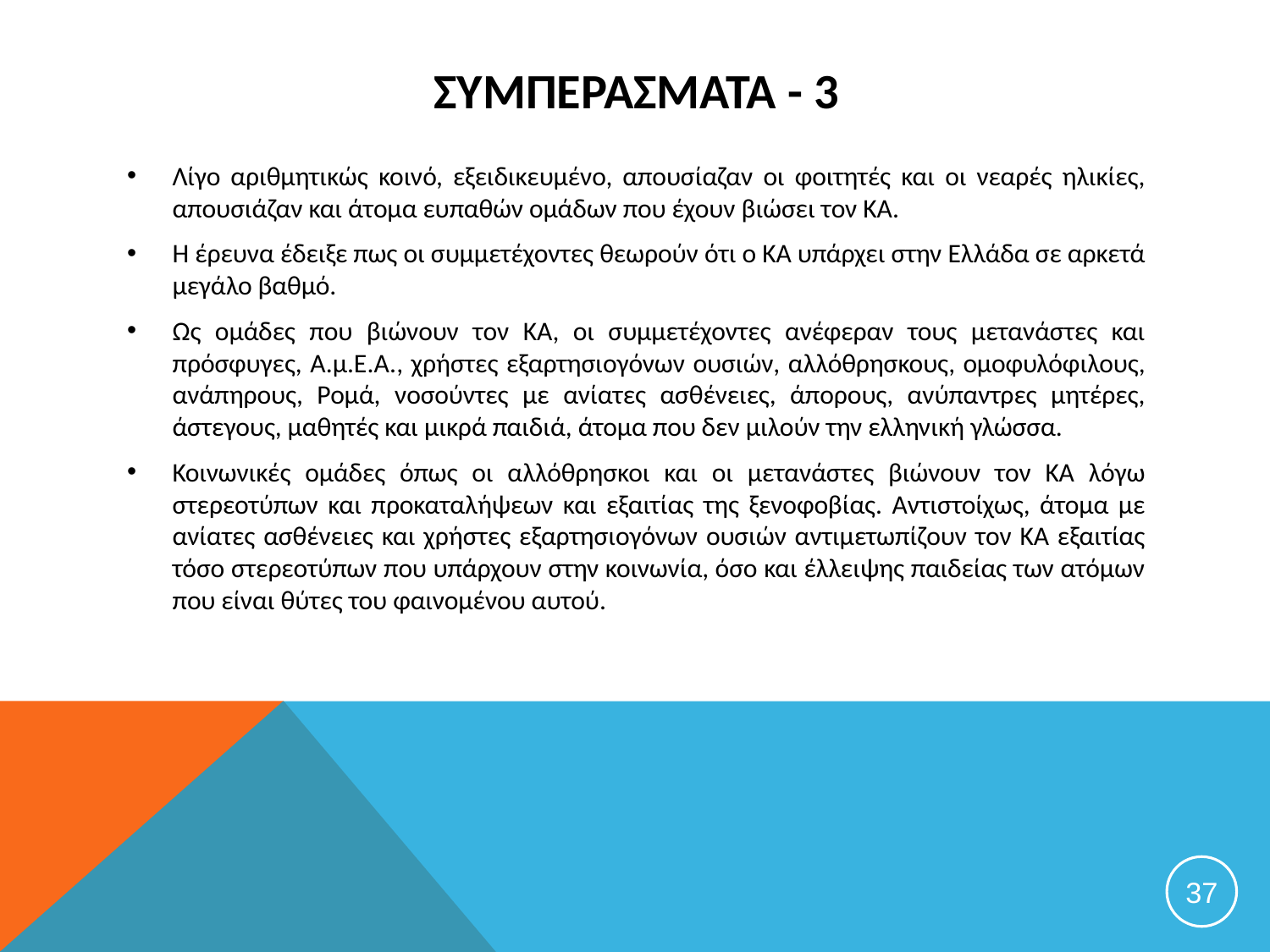

# ΣυμπερΑσματα - 3
Λίγο αριθμητικώς κοινό, εξειδικευμένο, απουσίαζαν οι φοιτητές και οι νεαρές ηλικίες, απουσιάζαν και άτομα ευπαθών ομάδων που έχουν βιώσει τον ΚΑ.
Η έρευνα έδειξε πως οι συμμετέχοντες θεωρούν ότι ο ΚΑ υπάρχει στην Ελλάδα σε αρκετά μεγάλο βαθμό.
Ως ομάδες που βιώνουν τον ΚΑ, οι συμμετέχοντες ανέφεραν τους μετανάστες και πρόσφυγες, Α.μ.Ε.Α., χρήστες εξαρτησιογόνων ουσιών, αλλόθρησκους, ομοφυλόφιλους, ανάπηρους, Ρομά, νοσούντες με ανίατες ασθένειες, άπορους, ανύπαντρες μητέρες, άστεγους, μαθητές και μικρά παιδιά, άτομα που δεν μιλούν την ελληνική γλώσσα.
Κοινωνικές ομάδες όπως οι αλλόθρησκοι και οι μετανάστες βιώνουν τον ΚΑ λόγω στερεοτύπων και προκαταλήψεων και εξαιτίας της ξενοφοβίας. Αντιστοίχως, άτομα με ανίατες ασθένειες και χρήστες εξαρτησιογόνων ουσιών αντιμετωπίζουν τον ΚΑ εξαιτίας τόσο στερεοτύπων που υπάρχουν στην κοινωνία, όσο και έλλειψης παιδείας των ατόμων που είναι θύτες του φαινομένου αυτού.
37